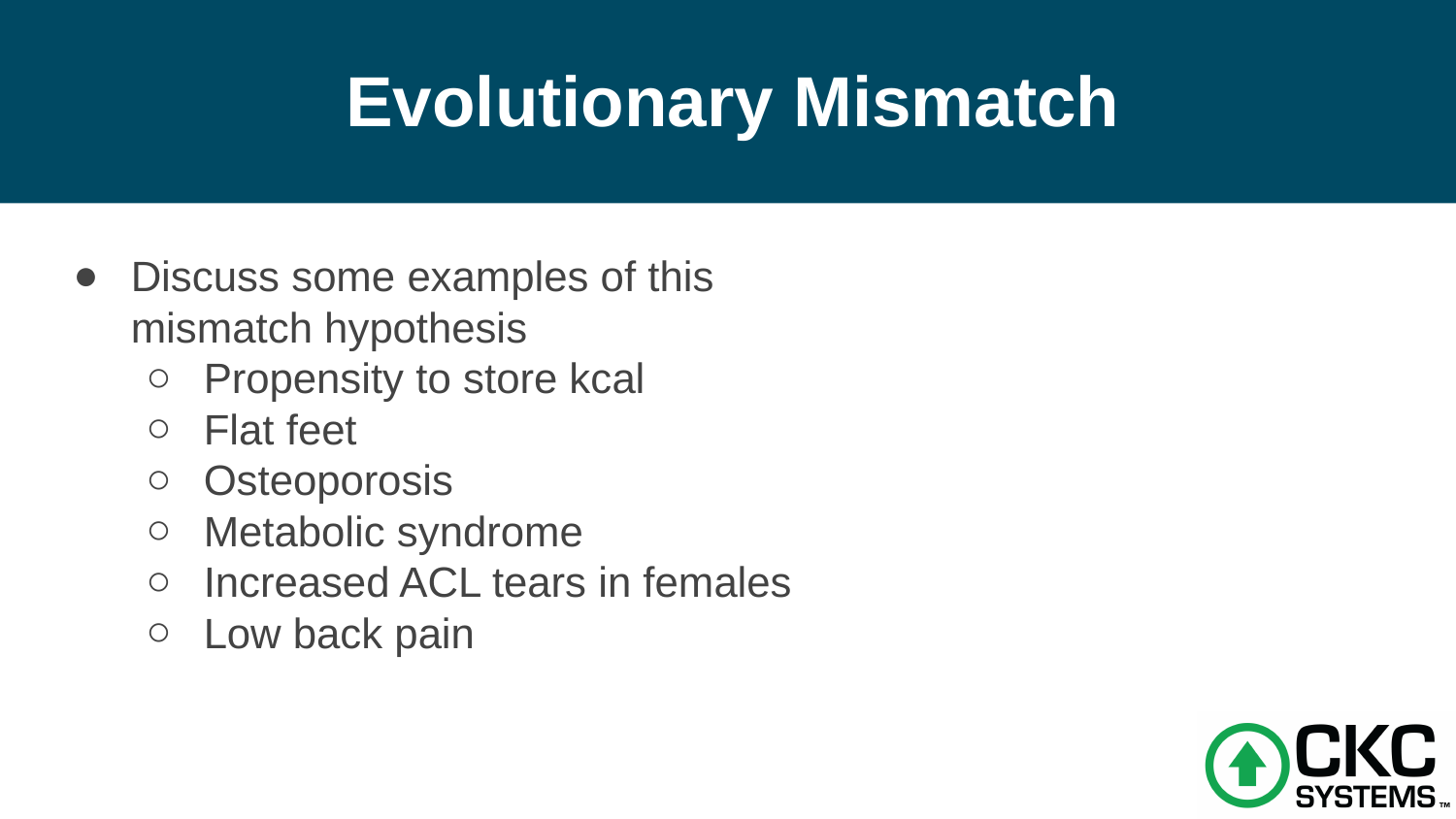

Evolutionary Mismatch
Discuss some examples of this mismatch hypothesis
Propensity to store kcal
Flat feet
Osteoporosis
Metabolic syndrome
Increased ACL tears in females
Low back pain